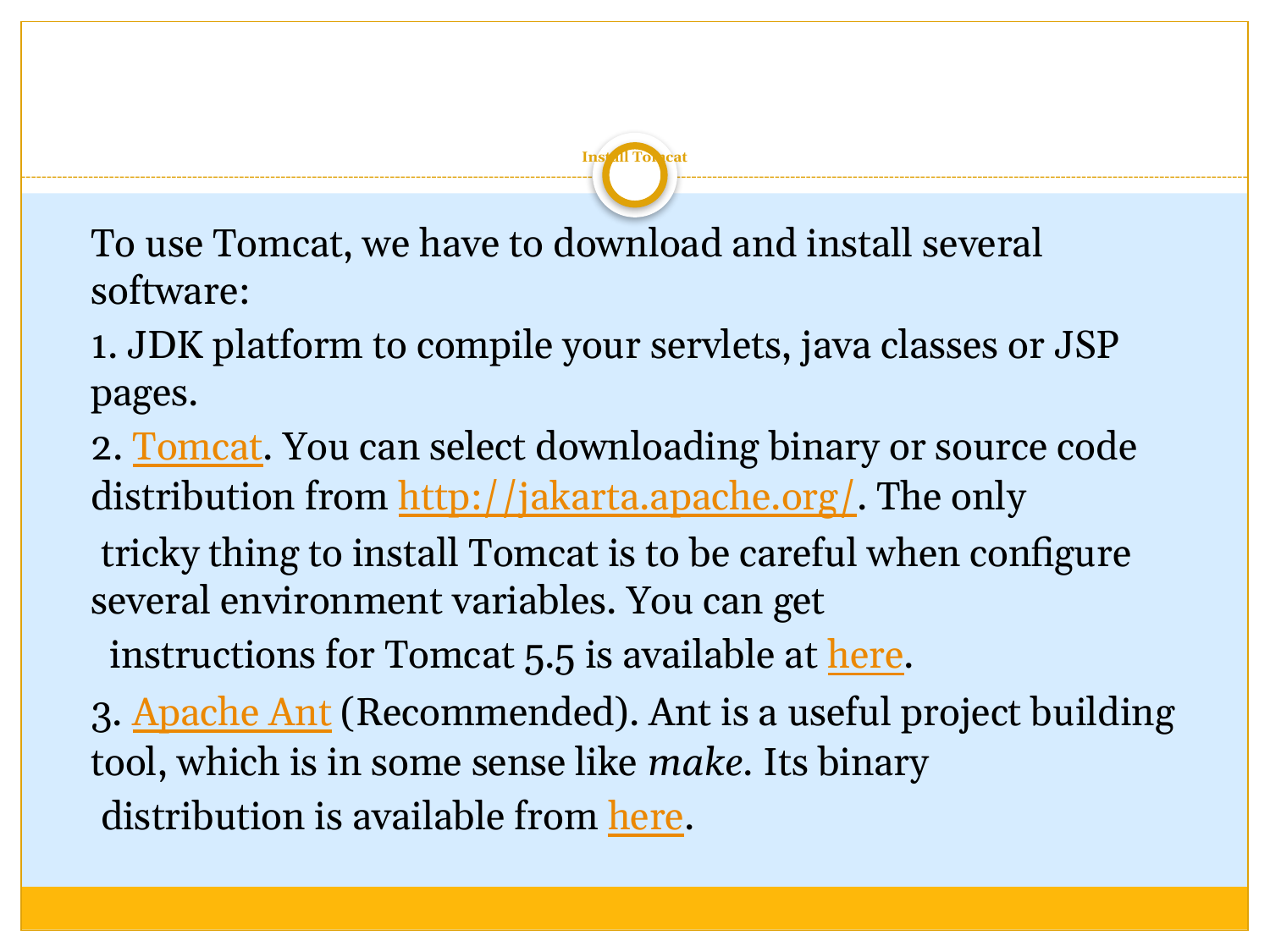

# Install Tomcat
		To use Tomcat, we have to download and install several software:
	1. JDK platform to compile your servlets, java classes or JSP pages.
	2. Tomcat. You can select downloading binary or source code distribution from http://jakarta.apache.org/. The only
     tricky thing to install Tomcat is to be careful when configure several environment variables. You can get
	  instructions for Tomcat 5.5 is available at here.
	3. Apache Ant (Recommended). Ant is a useful project building tool, which is in some sense like make. Its binary
     distribution is available from here.